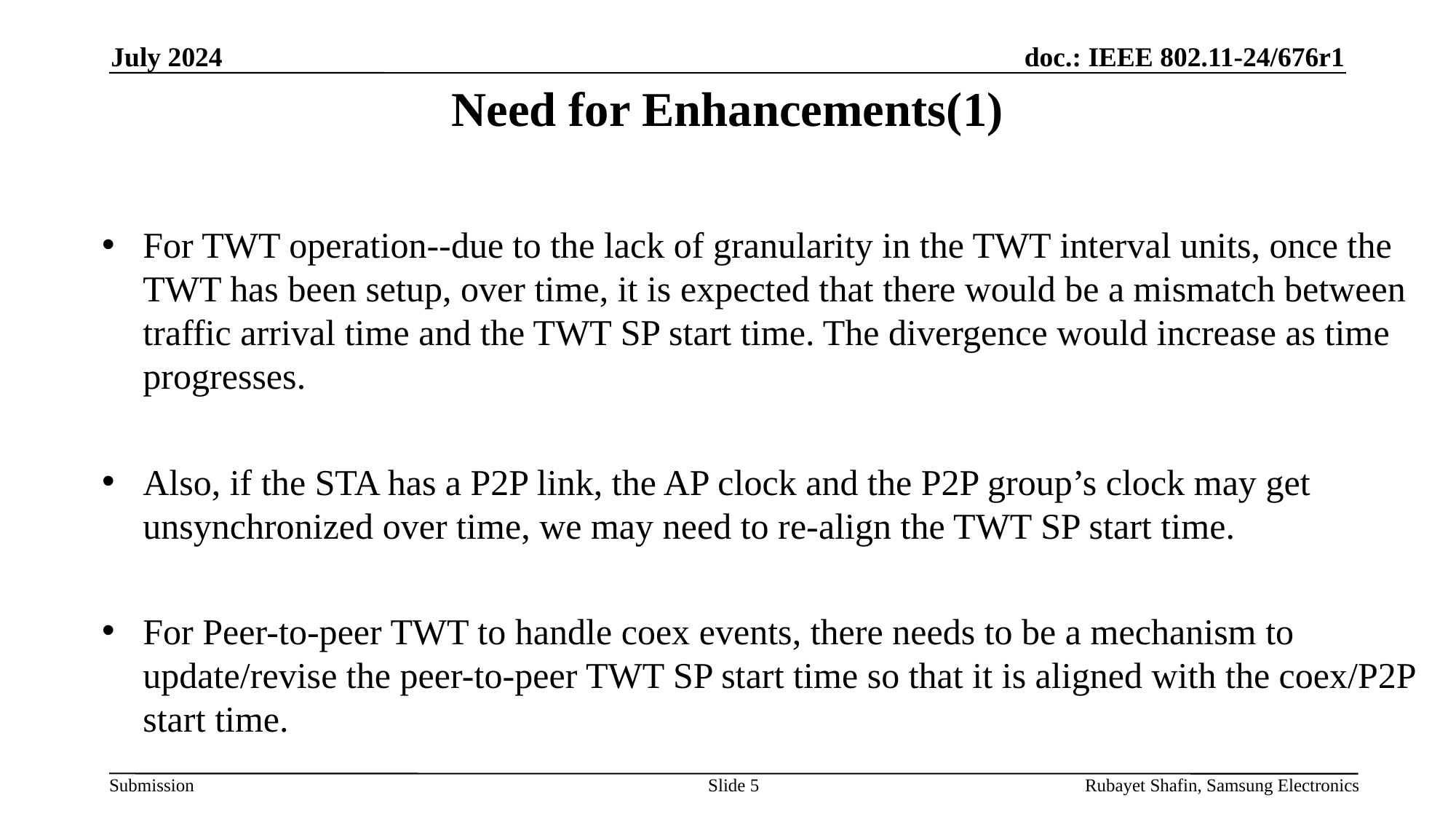

July 2024
# Need for Enhancements(1)

For TWT operation--due to the lack of granularity in the TWT interval units, once the TWT has been setup, over time, it is expected that there would be a mismatch between traffic arrival time and the TWT SP start time. The divergence would increase as time progresses.

Also, if the STA has a P2P link, the AP clock and the P2P group’s clock may get unsynchronized over time, we may need to re-align the TWT SP start time.

For Peer-to-peer TWT to handle coex events, there needs to be a mechanism to update/revise the peer-to-peer TWT SP start time so that it is aligned with the coex/P2P start time.

Slide 5
Rubayet Shafin, Samsung Electronics